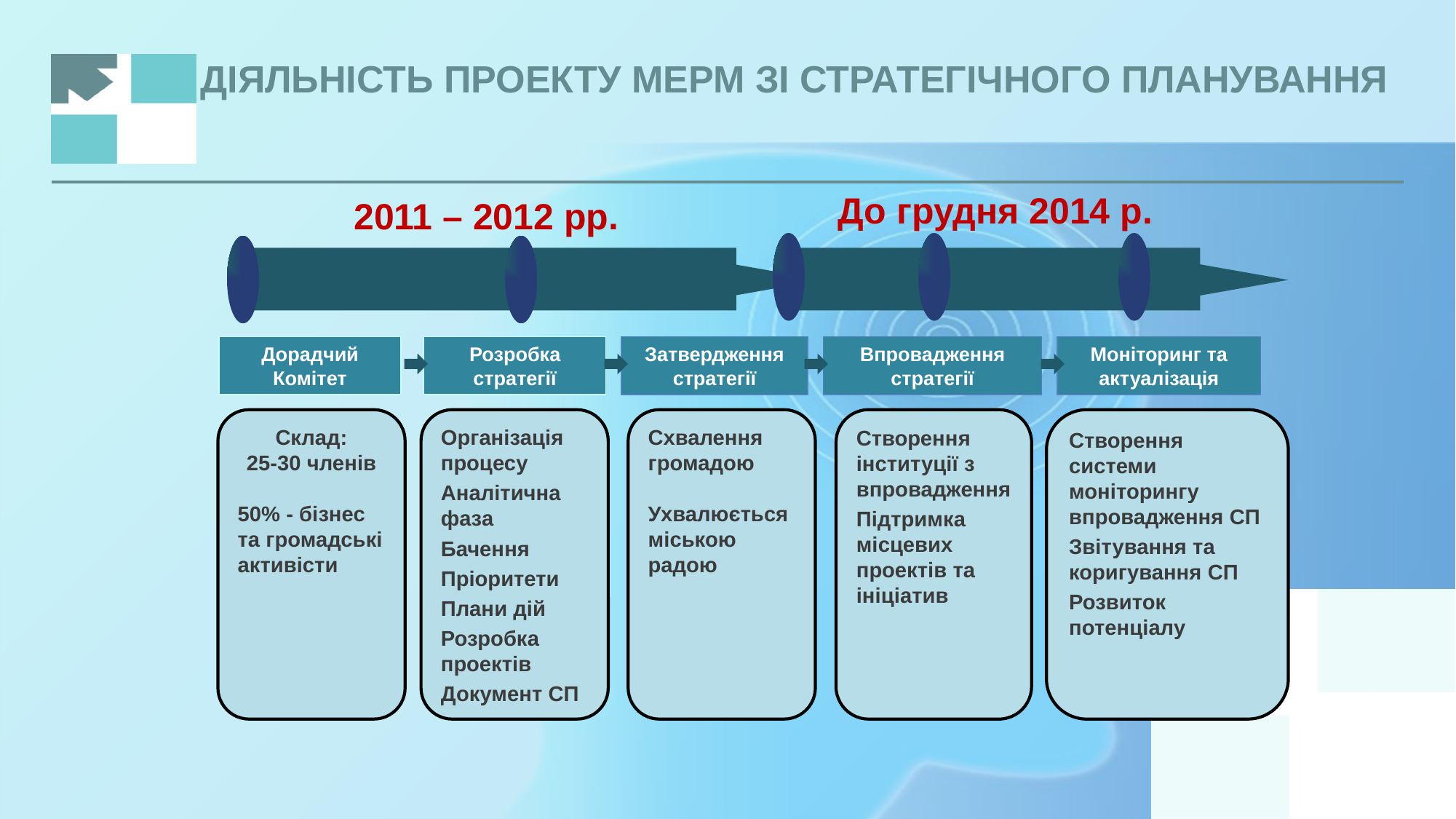

Діяльність Проекту МЕРМ зі стратегічного планування
До грудня 2014 р.
2011 – 2012 рр.

Дорадчий Комітет
Розробка стратегії
Затвердження стратегії
Впровадження стратегії
Моніторинг та актуалізація

Склад:
25-30 членів

50% - бізнес та громадські активісти
Організація процесу
Аналітична фаза
Бачення
Пріоритети
Плани дій
Розробка проектів
Документ СП
Схвалення  громадою

Ухвалюється міською радою
Створення інституції з впровадження
Підтримка місцевих проектів та ініціатив
Створення системи моніторингу впровадження СП
Звітування та коригування СП
Розвиток потенціалу